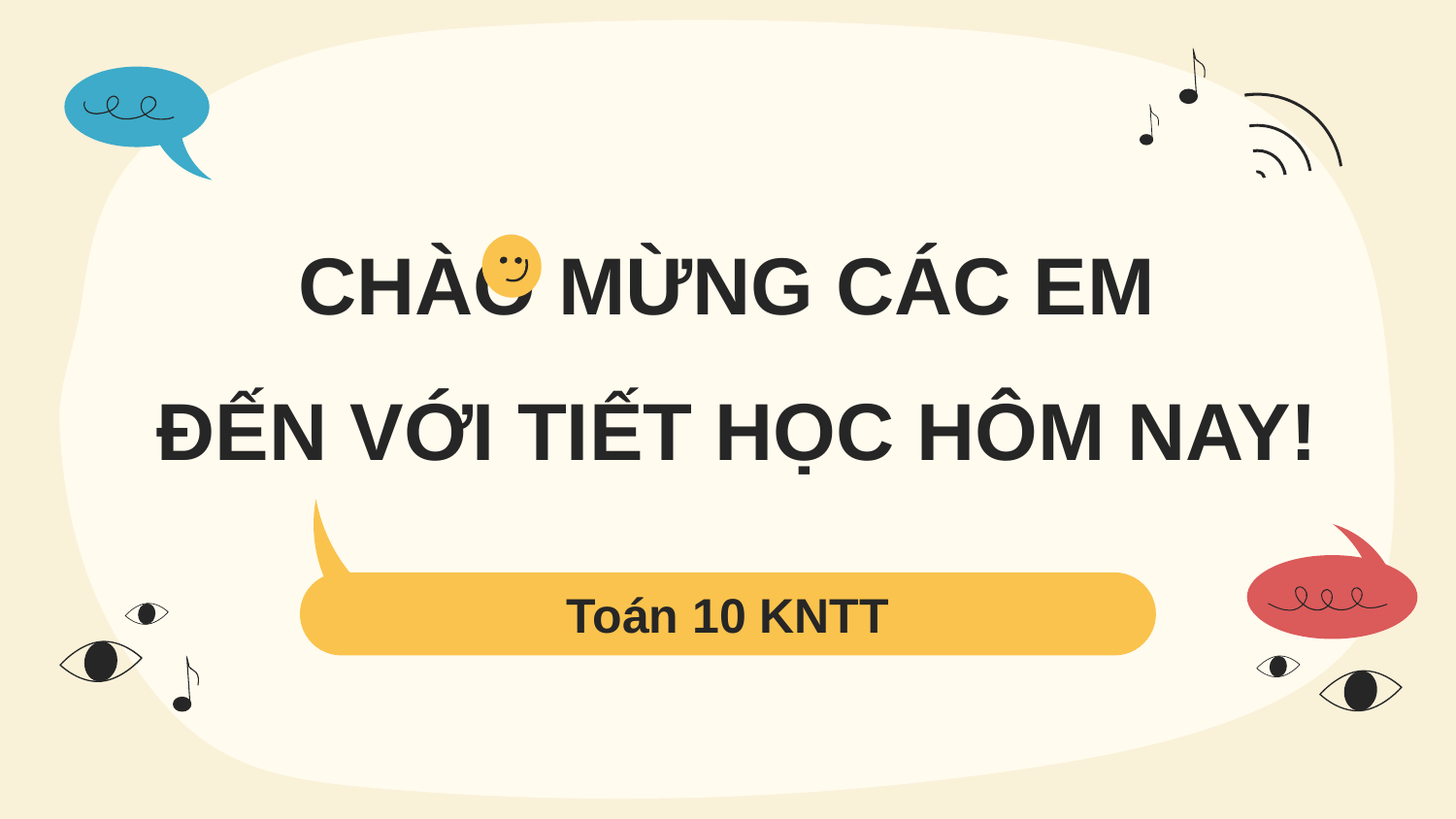

# CHÀO MỪNG CÁC EM ĐẾN VỚI TIẾT HỌC HÔM NAY!

Toán 10 KNTT